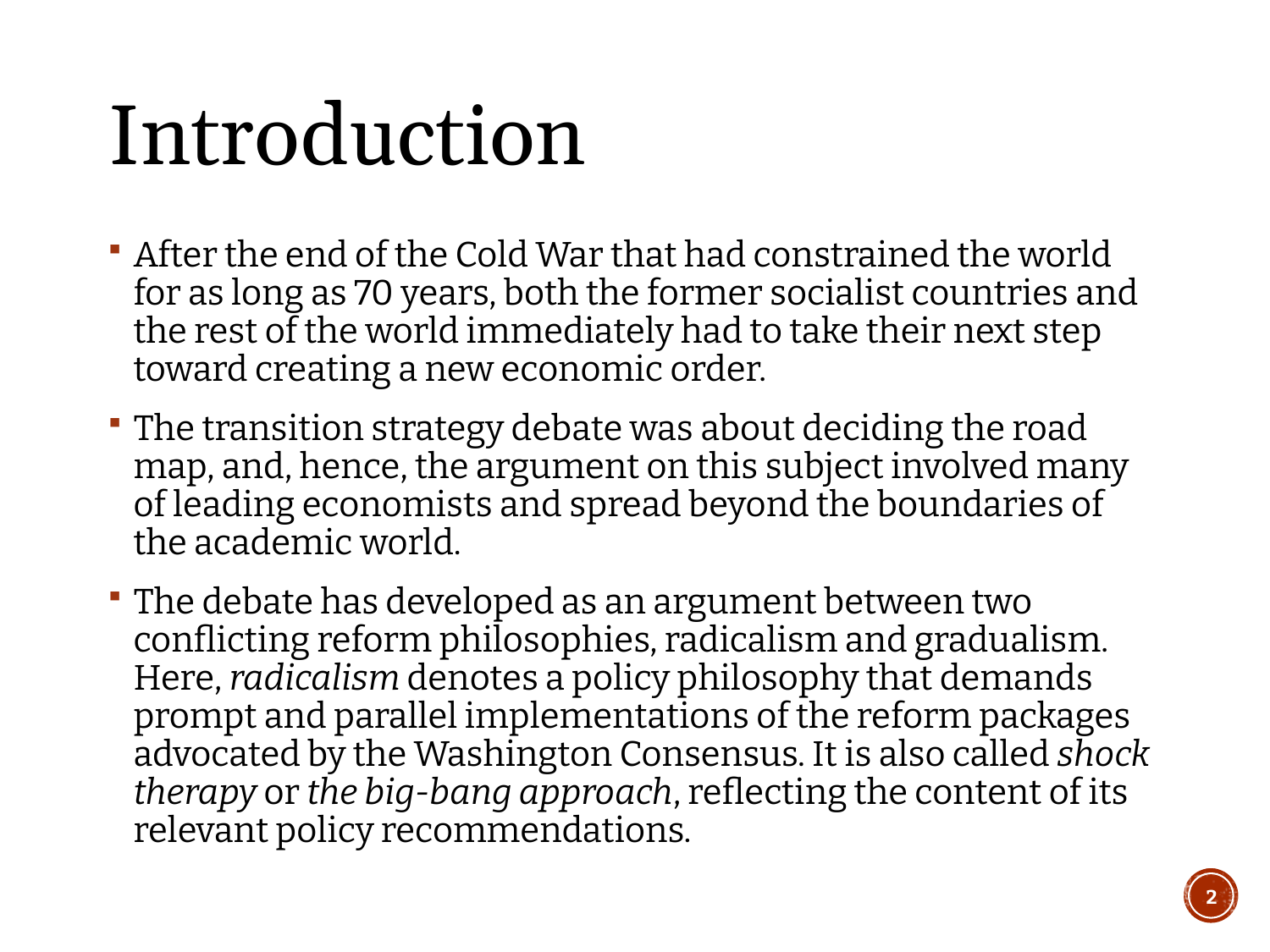

# Introduction
After the end of the Cold War that had constrained the world for as long as 70 years, both the former socialist countries and the rest of the world immediately had to take their next step toward creating a new economic order.
The transition strategy debate was about deciding the road map, and, hence, the argument on this subject involved many of leading economists and spread beyond the boundaries of the academic world.
The debate has developed as an argument between two conflicting reform philosophies, radicalism and gradualism. Here, radicalism denotes a policy philosophy that demands prompt and parallel implementations of the reform packages advocated by the Washington Consensus. It is also called shock therapy or the big-bang approach, reflecting the content of its relevant policy recommendations.
2